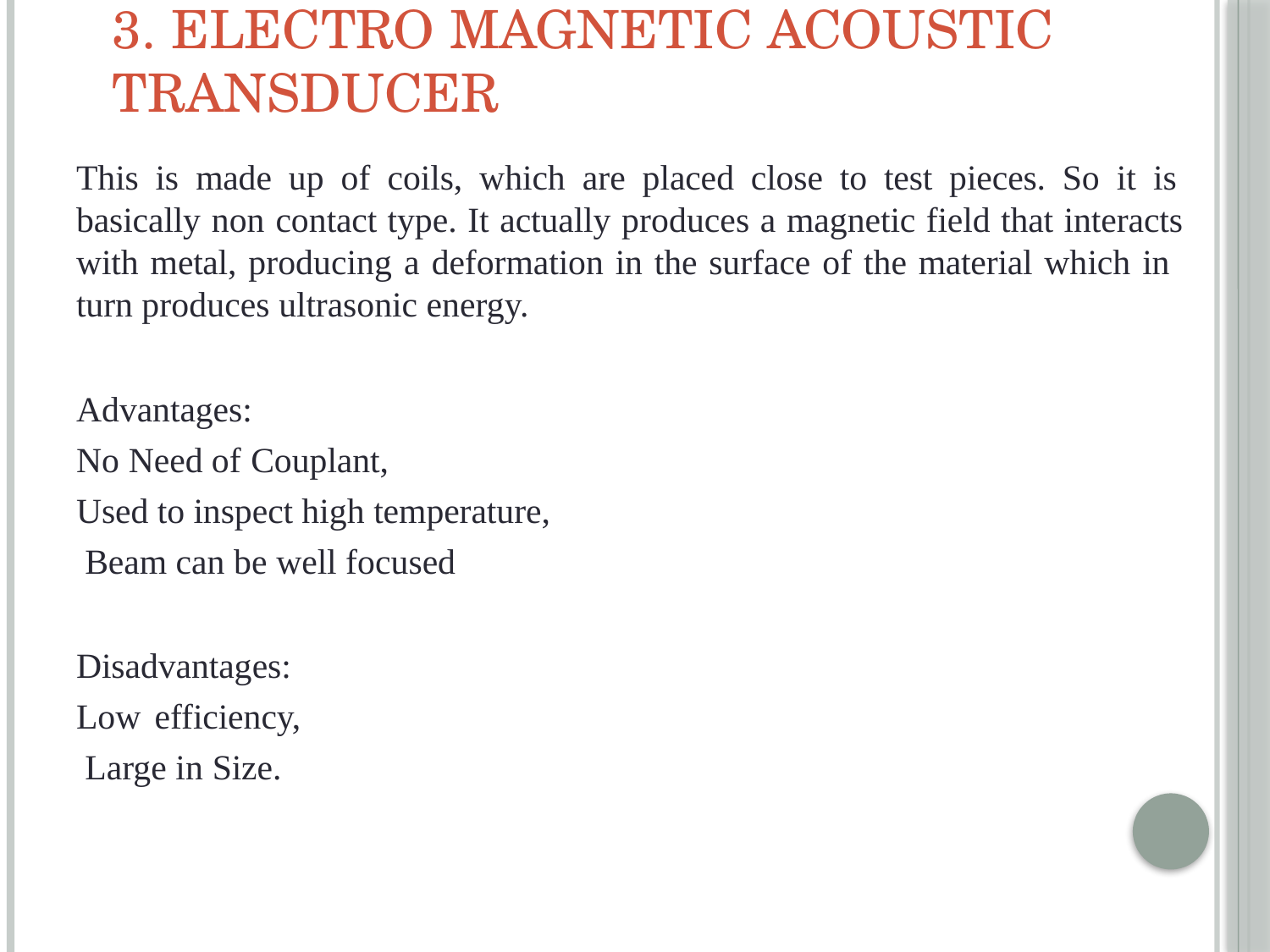

# 3. Electro Magnetic Acoustic Transducer
This is made up of coils, which are placed close to test pieces. So it is  basically non contact type. It actually produces a magnetic field that interacts  with metal, producing a deformation in the surface of the material which in   turn produces ultrasonic energy.

Advantages:
No Need of Couplant,
Used to inspect high temperature,  Beam can be well focused

Disadvantages:  Low efficiency,  Large in Size.